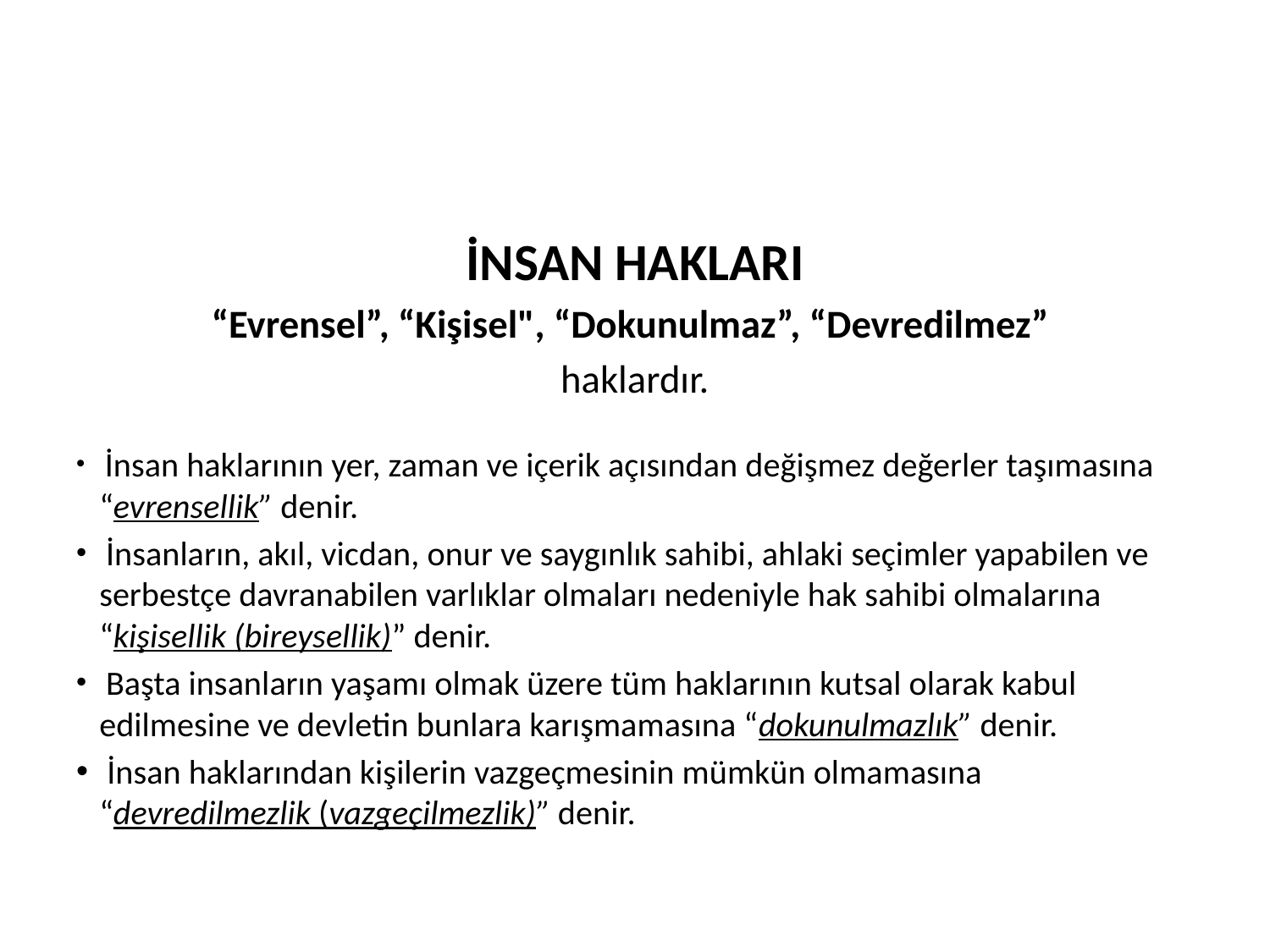

#
İNSAN HAKLARI
“Evrensel”, “Kişisel", “Dokunulmaz”, “Devredilmez”
haklardır.

 İnsan haklarının yer, zaman ve içerik açısından değişmez değerler taşımasına “evrensellik” denir.
 İnsanların, akıl, vicdan, onur ve saygınlık sahibi, ahlaki seçimler yapabilen ve serbestçe davranabilen varlıklar olmaları nedeniyle hak sahibi olmalarına “kişisellik (bireysellik)” denir.
 Başta insanların yaşamı olmak üzere tüm haklarının kutsal olarak kabul edilmesine ve devletin bunlara karışmamasına “dokunulmazlık” denir.
 İnsan haklarından kişilerin vazgeçmesinin mümkün olmamasına “devredilmezlik (vazgeçilmezlik)” denir.